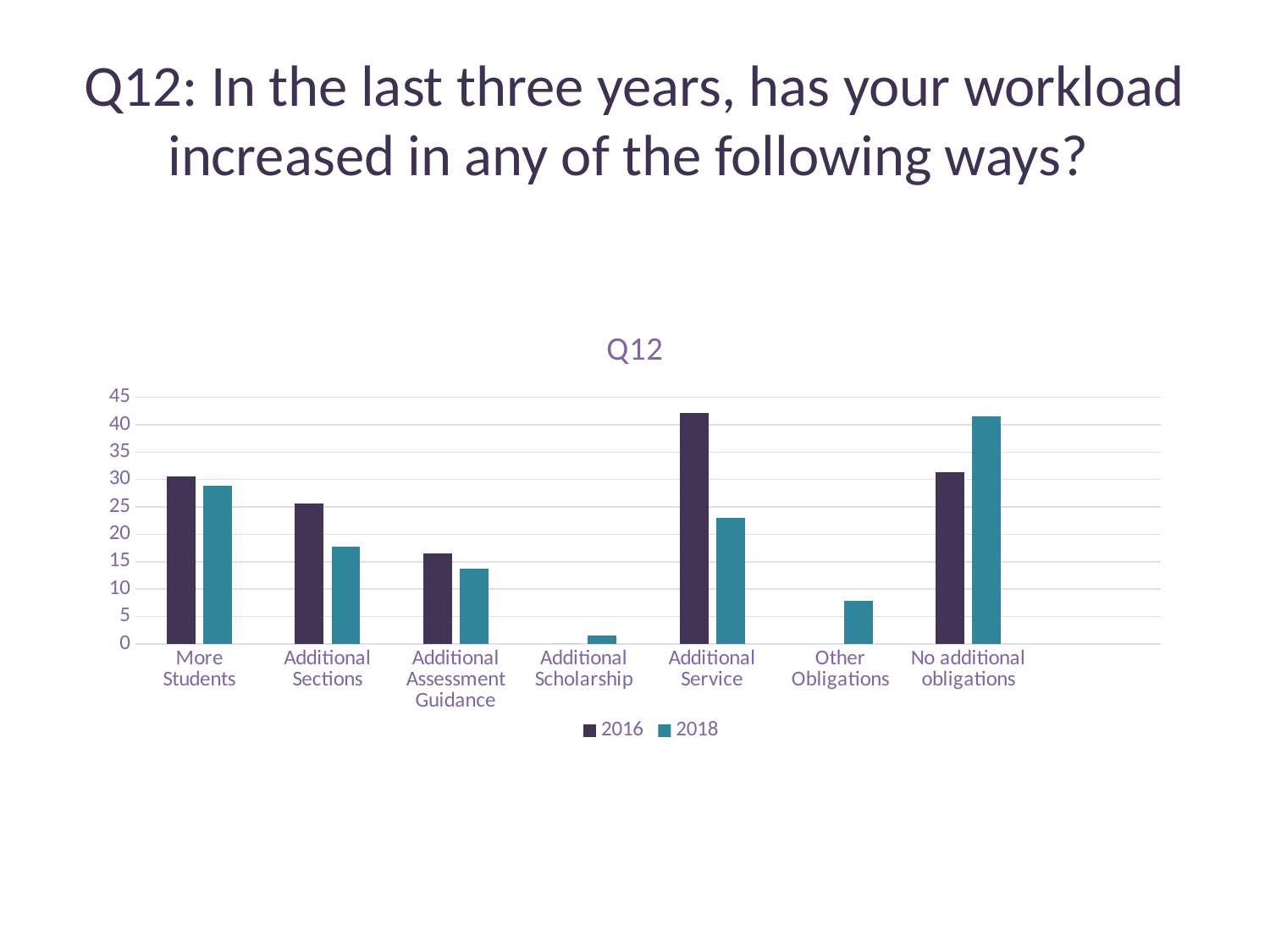

# Q12: In the last three years, has your workload increased in any of the following ways?

### Chart: Q12

| Category | 2016 | 2018 |
|---|---|---|
| More Students | 30.58 | 28.89 |
| Additional Sections | 25.62 | 17.78 |
| Additional Assessment Guidance | 16.53 | 13.7 |
| Additional Scholarship | 0.0 | 1.48 |
| Additional Service | 42.15 | 22.96 |
| Other Obligations | None | 7.78 |
| No additional obligations | 31.4 | 41.48 |